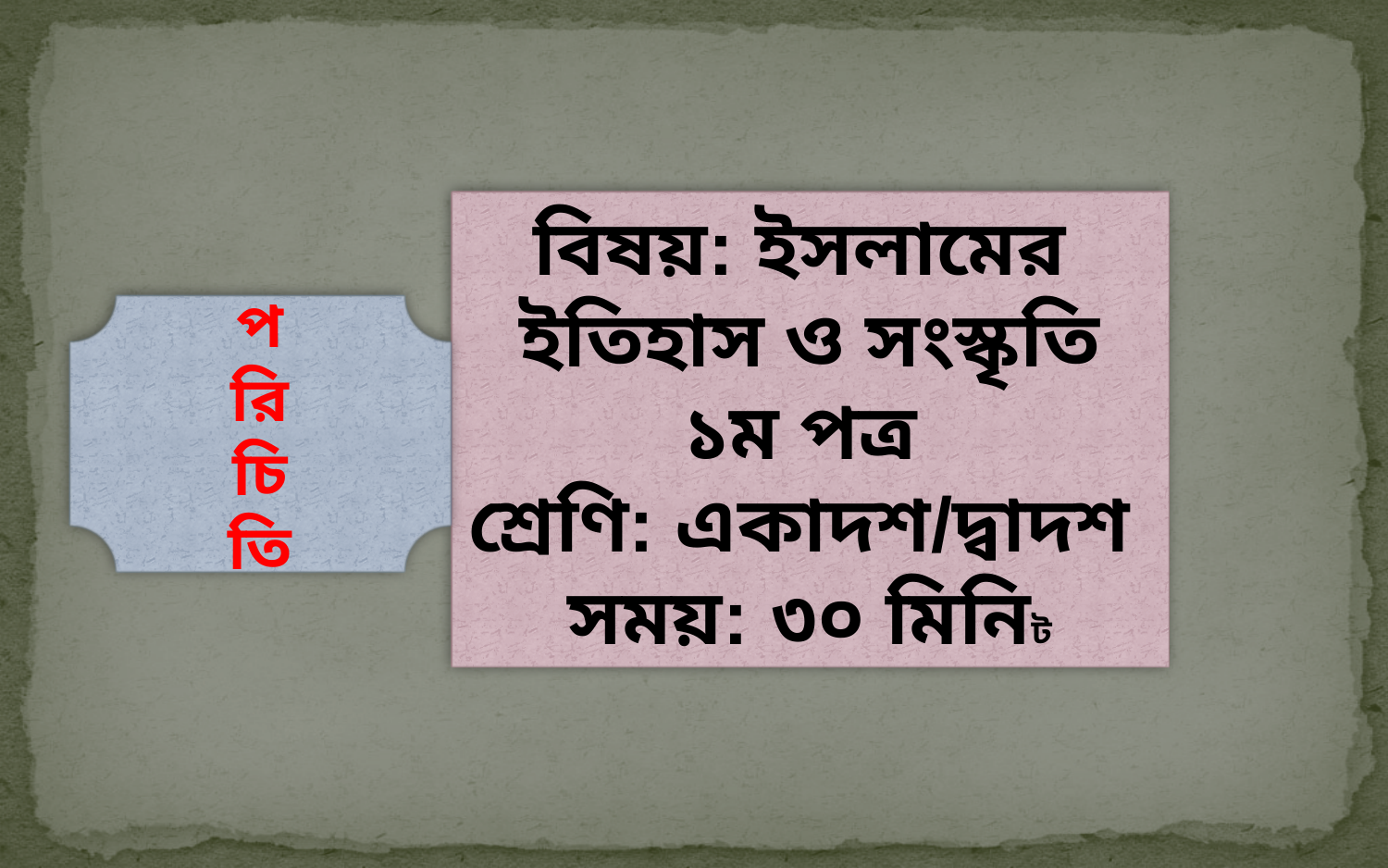

বিষয়: ইসলামের  ইতিহাস ও সংস্কৃতি ১ম পত্র
শ্রেণি: একাদশ/দ্বাদশ  সময়: ৩০ মিনিট
প
রি
চি
তি